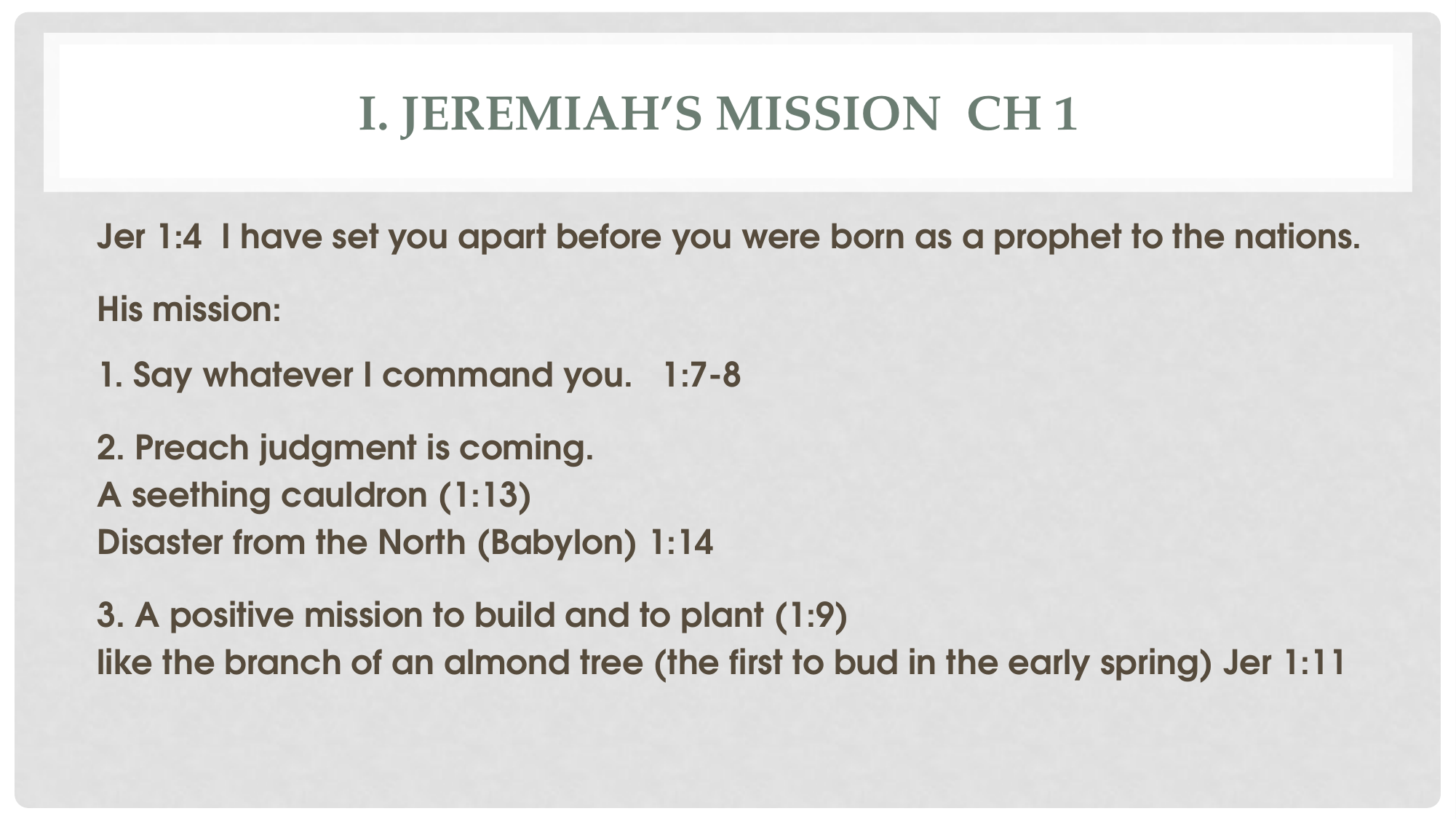

# I. Jeremiah’s Mission  Ch 1
Jer 1:4  I have set you apart before you were born as a prophet to the nations.

His mission:

1. Say whatever I command you.   1:7-8

2. Preach judgment is coming.
	A seething cauldron (1:13)
	Disaster from the North (Babylon) 1:14

3. A positive mission to build and to plant (1:9)
like the branch of an almond tree (the first to bud in the early spring) Jer 1:11